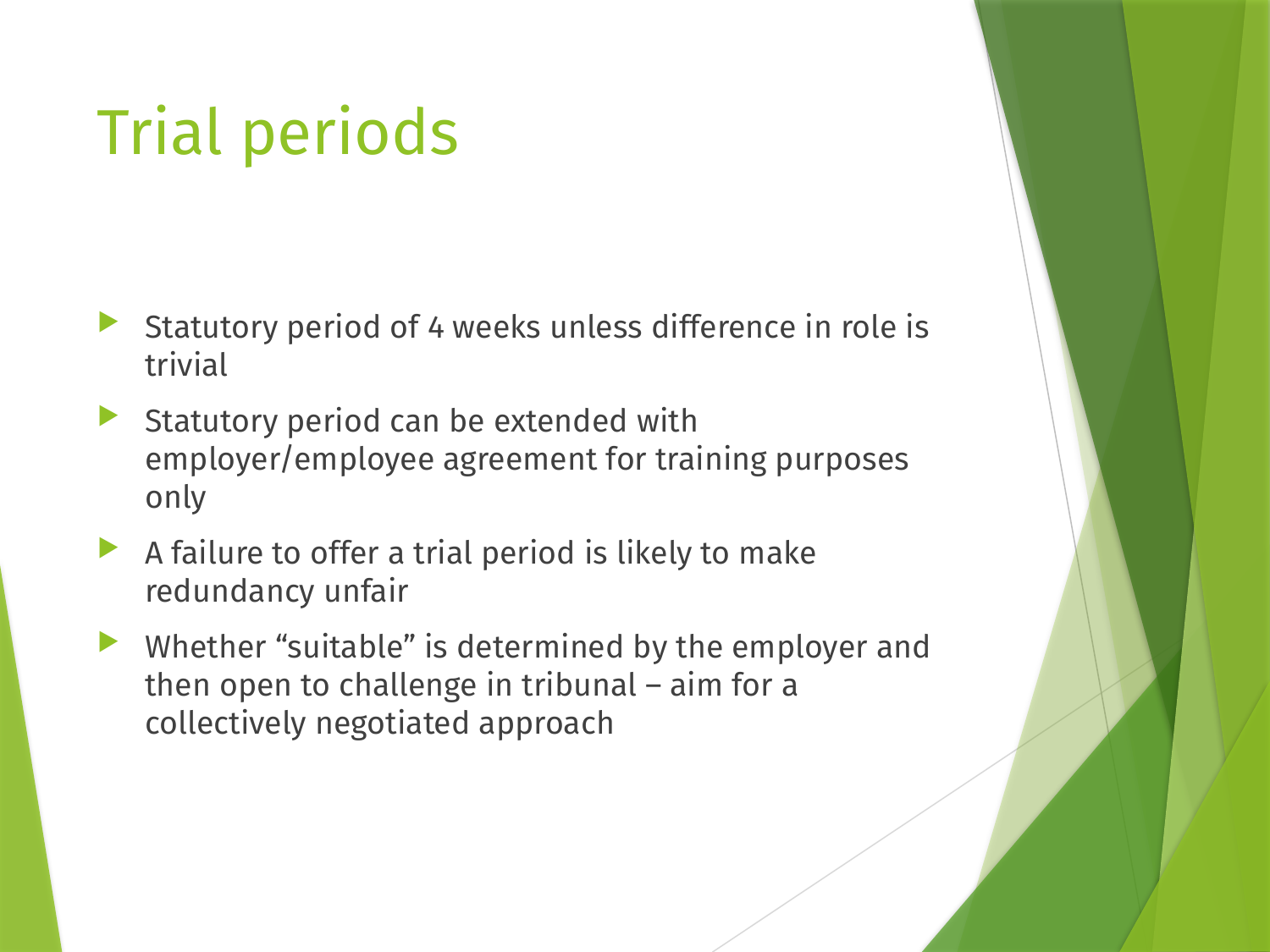

# Trial periods
Statutory period of 4 weeks unless difference in role is trivial
Statutory period can be extended with employer/employee agreement for training purposes only
A failure to offer a trial period is likely to make redundancy unfair
Whether “suitable” is determined by the employer and then open to challenge in tribunal – aim for a collectively negotiated approach